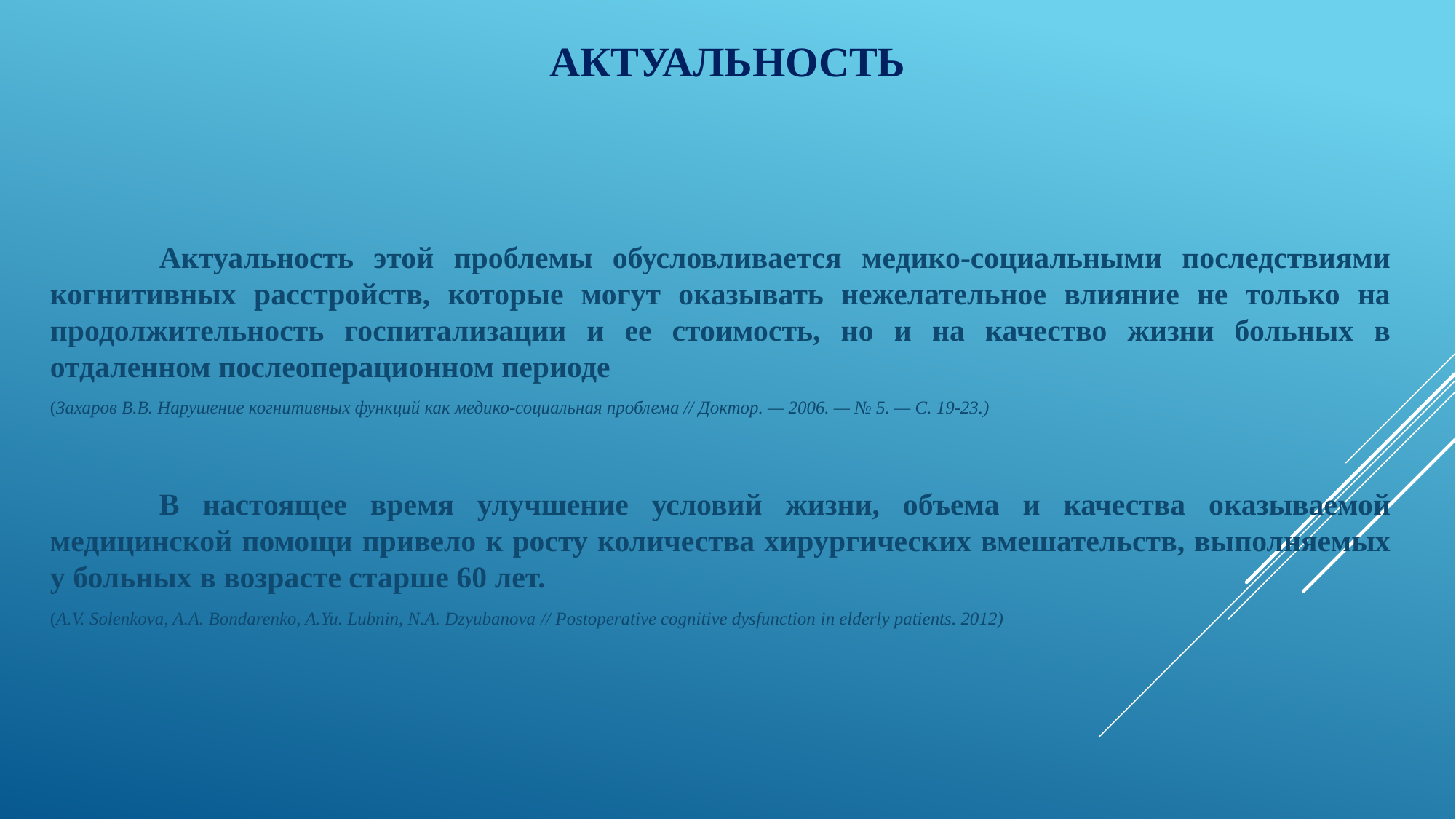

# АКТУАЛЬНОСТЬ
	Актуальность этой проблемы обусловливается медико-социальными последствиями когнитивных расстройств, которые могут оказывать нежелательное влияние не только на продолжительность госпитализации и ее стоимость, но и на качество жизни больных в отдаленном послеоперационном периоде
(Захаров В.В. Нарушение когнитивных функций как медико-социальная проблема // Доктор. — 2006. — № 5. — С. 19-23.)

	В настоящее время улучшение условий жизни, объема и качества оказываемой медицинской помощи привело к росту количества хирургических вмешательств, выполняемых у больных в возрасте старше 60 лет.
(A.V. Solenkova, A.A. Bondarenko, A.Yu. Lubnin, N.A. Dzyubanova // Рostoperative cognitive dysfunction in elderly patients. 2012)